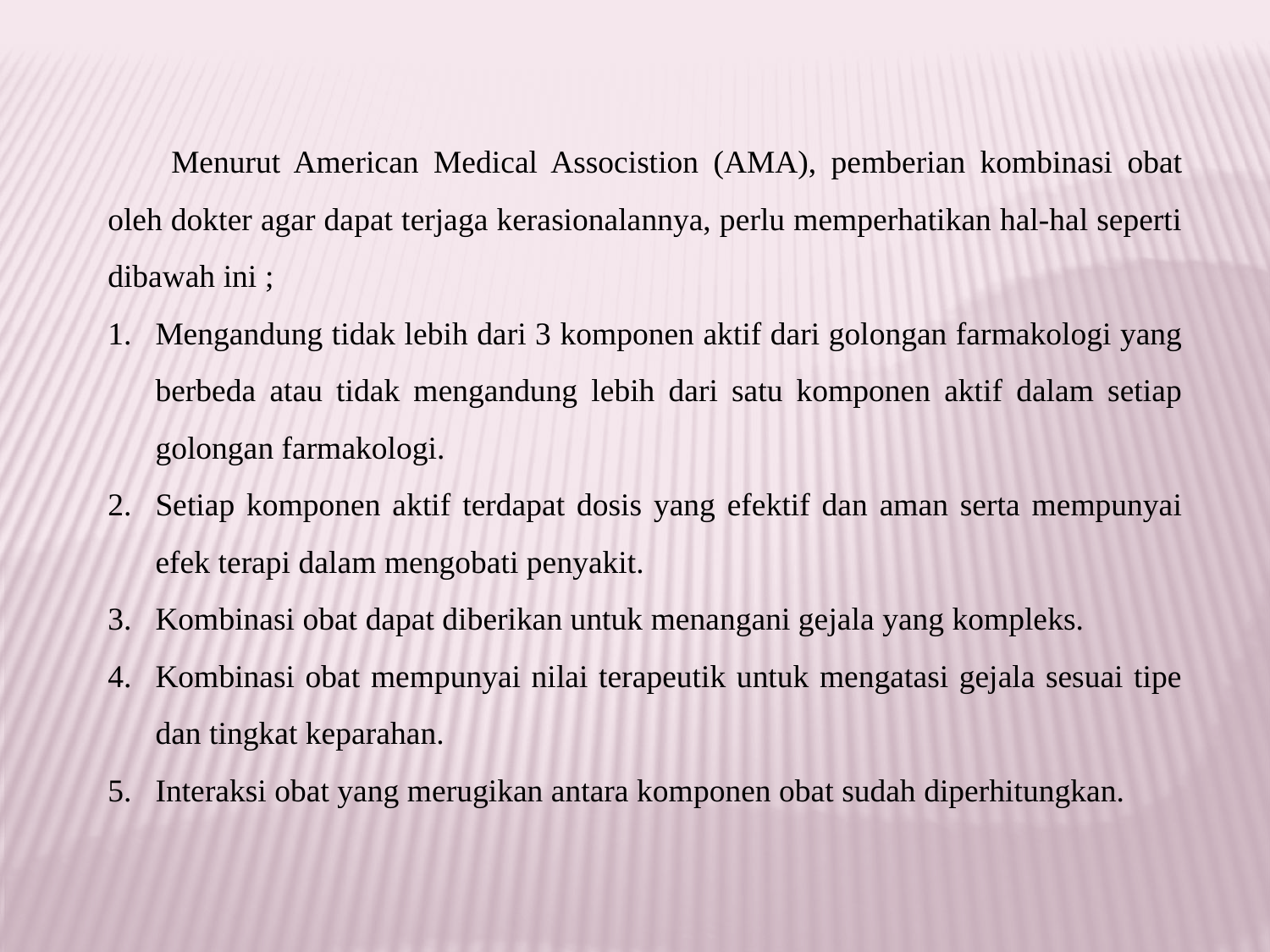

Menurut American Medical Associstion (AMA), pemberian kombinasi obat oleh dokter agar dapat terjaga kerasionalannya, perlu memperhatikan hal-hal seperti dibawah ini ;
Mengandung tidak lebih dari 3 komponen aktif dari golongan farmakologi yang berbeda atau tidak mengandung lebih dari satu komponen aktif dalam setiap golongan farmakologi.
Setiap komponen aktif terdapat dosis yang efektif dan aman serta mempunyai efek terapi dalam mengobati penyakit.
Kombinasi obat dapat diberikan untuk menangani gejala yang kompleks.
Kombinasi obat mempunyai nilai terapeutik untuk mengatasi gejala sesuai tipe dan tingkat keparahan.
Interaksi obat yang merugikan antara komponen obat sudah diperhitungkan.